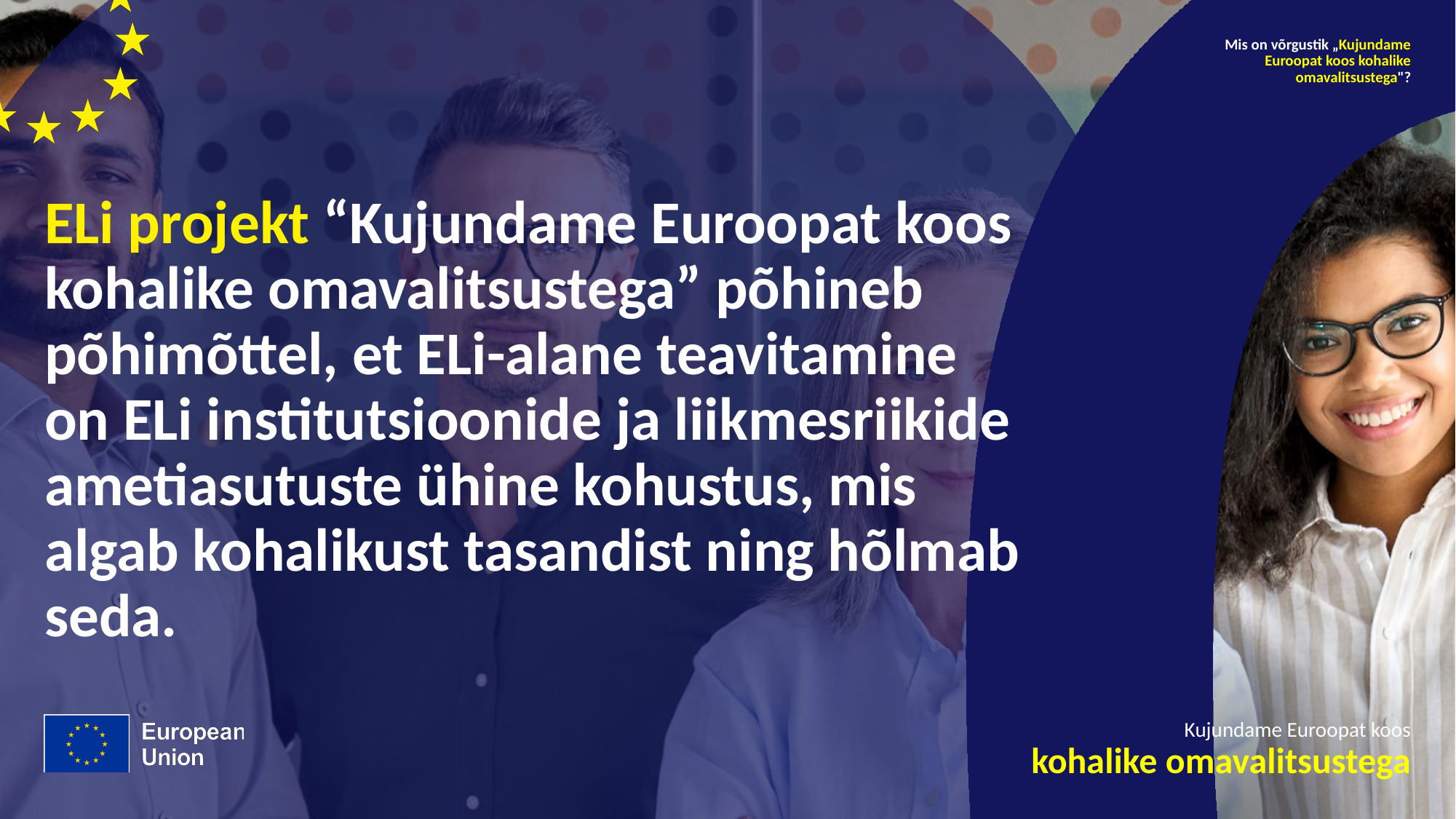

Mis on võrgustik „Kujundame Euroopat koos kohalike omavalitsustega"?

# ELi projekt “Kujundame Euroopat koos kohalike omavalitsustega” põhineb põhimõttel, et ELi-alane teavitamine on ELi institutsioonide ja liikmesriikide ametiasutuste ühine kohustus, mis algab kohalikust tasandist ning hõlmab seda.
Kujundame Euroopat koos
kohalike omavalitsustega